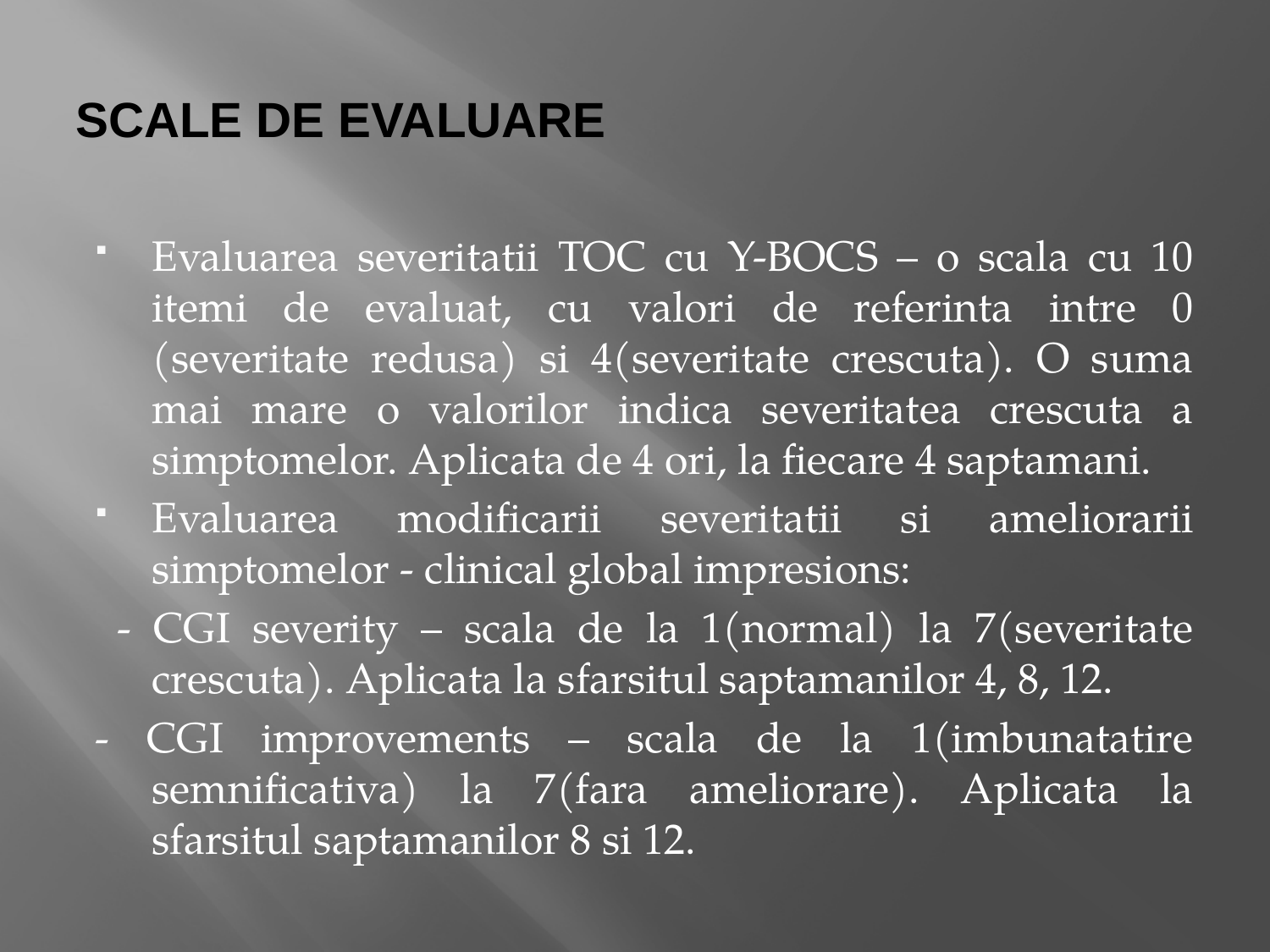

# SCALE DE EVALUARE
Evaluarea severitatii TOC cu Y-BOCS – o scala cu 10 itemi de evaluat, cu valori de referinta intre 0 (severitate redusa) si 4(severitate crescuta). O suma mai mare o valorilor indica severitatea crescuta a simptomelor. Aplicata de 4 ori, la fiecare 4 saptamani.
Evaluarea modificarii severitatii si ameliorarii simptomelor - clinical global impresions:
 - CGI severity – scala de la 1(normal) la 7(severitate crescuta). Aplicata la sfarsitul saptamanilor 4, 8, 12.
- CGI improvements – scala de la 1(imbunatatire semnificativa) la 7(fara ameliorare). Aplicata la sfarsitul saptamanilor 8 si 12.